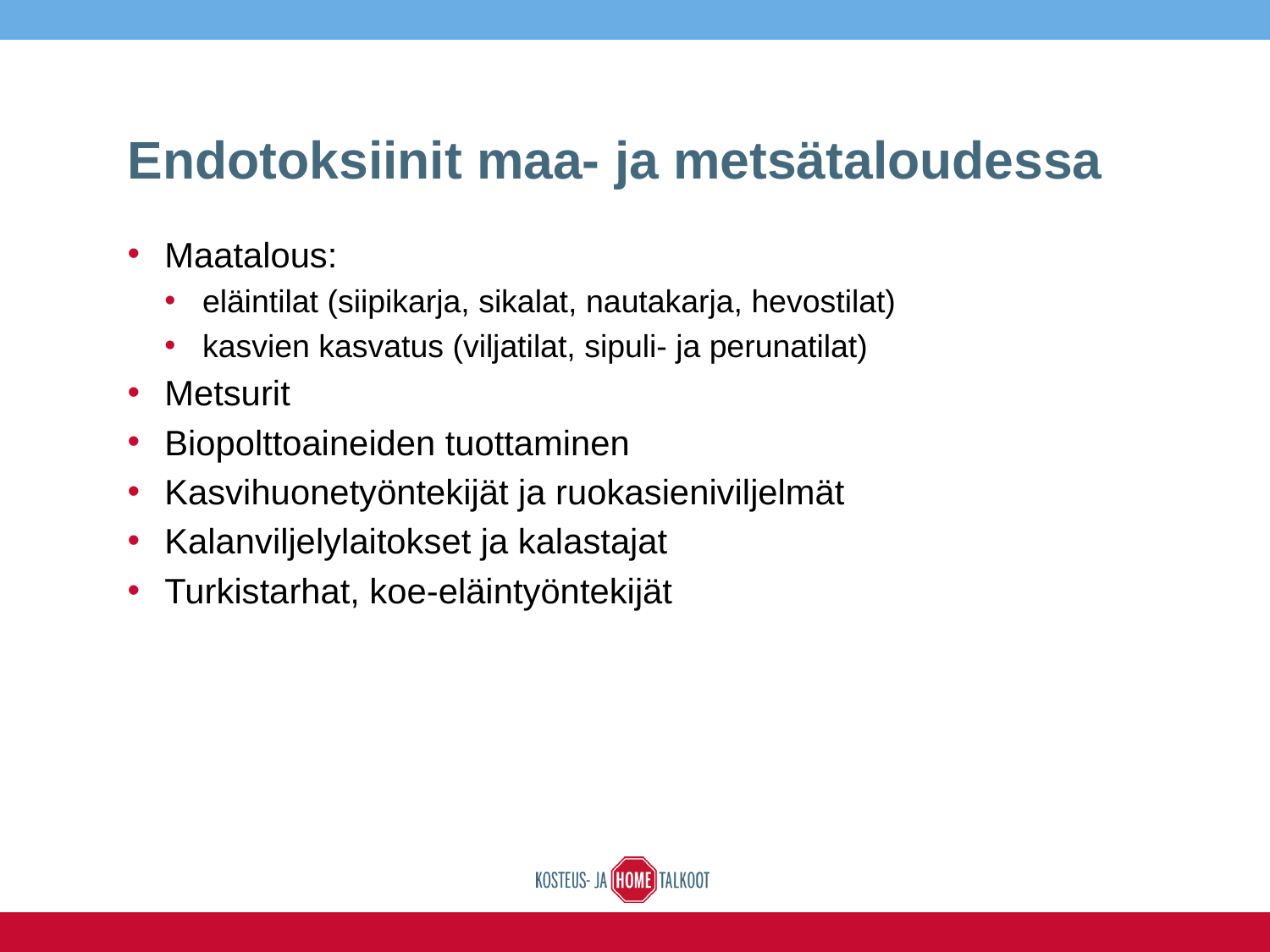

# Endotoksiinit maa- ja metsätaloudessa
Maatalous:
eläintilat (siipikarja, sikalat, nautakarja, hevostilat)
kasvien kasvatus (viljatilat, sipuli- ja perunatilat)
Metsurit
Biopolttoaineiden tuottaminen
Kasvihuonetyöntekijät ja ruokasieniviljelmät
Kalanviljelylaitokset ja kalastajat
Turkistarhat, koe-eläintyöntekijät